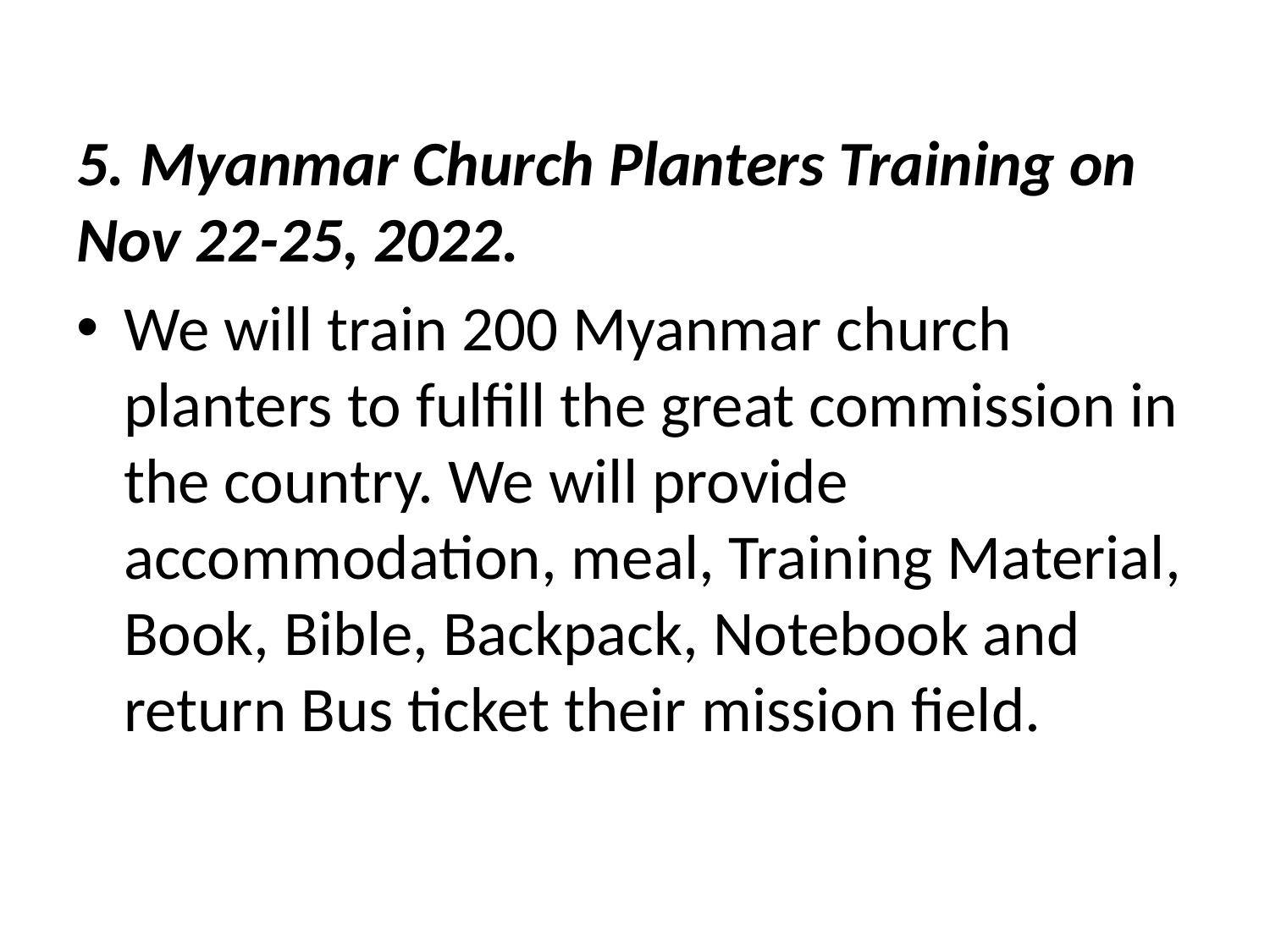

5. Myanmar Church Planters Training on Nov 22-25, 2022.
We will train 200 Myanmar church planters to fulfill the great commission in the country. We will provide accommodation, meal, Training Material, Book, Bible, Backpack, Notebook and return Bus ticket their mission field.